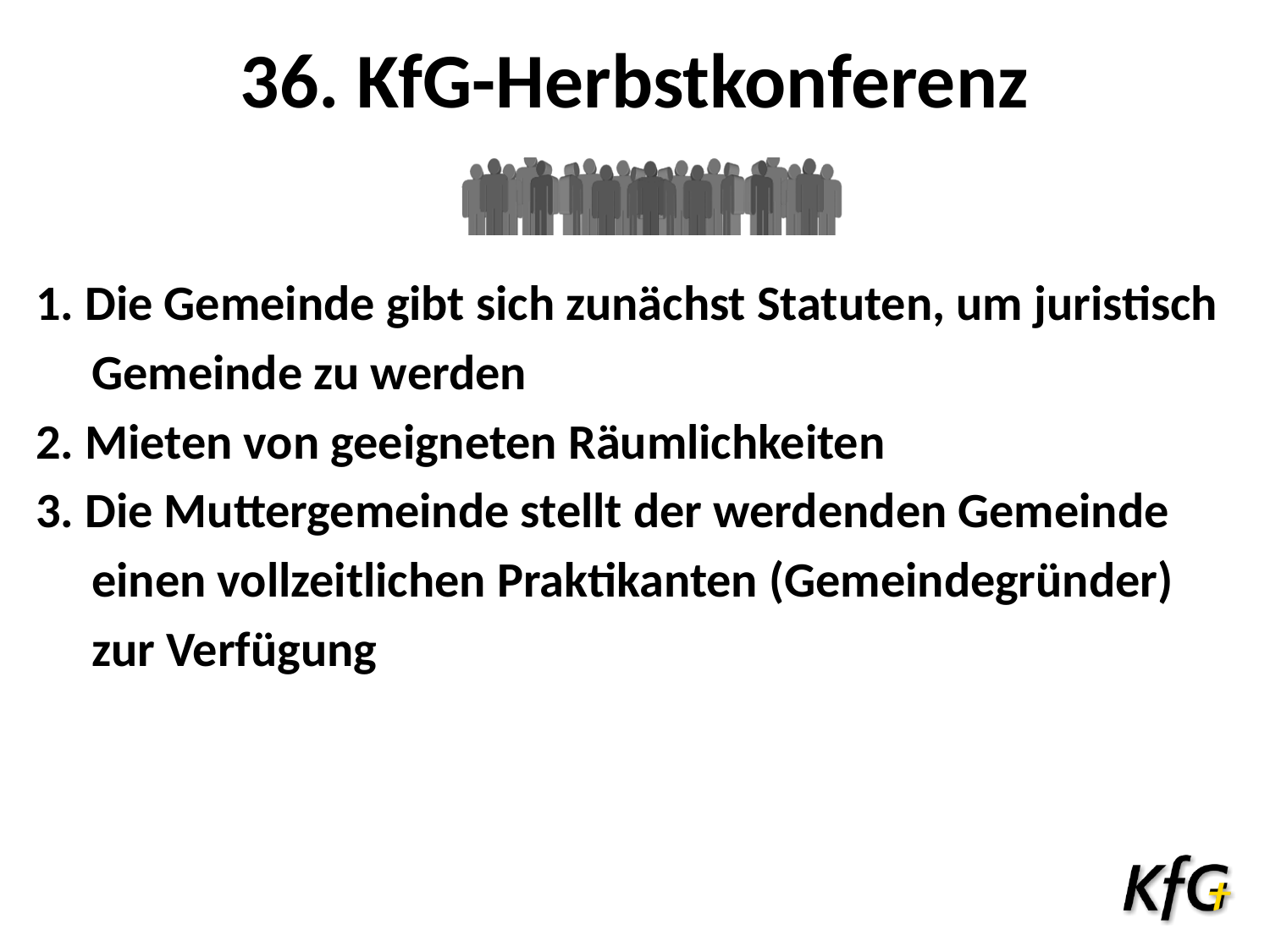

# 36. KfG-Herbstkonferenz
1. Die Gemeinde gibt sich zunächst Statuten, um juristisch
     Gemeinde zu werden
2. Mieten von geeigneten Räumlichkeiten
3. Die Muttergemeinde stellt der werdenden Gemeinde
     einen vollzeitlichen Praktikanten (Gemeindegründer)
     zur Verfügung